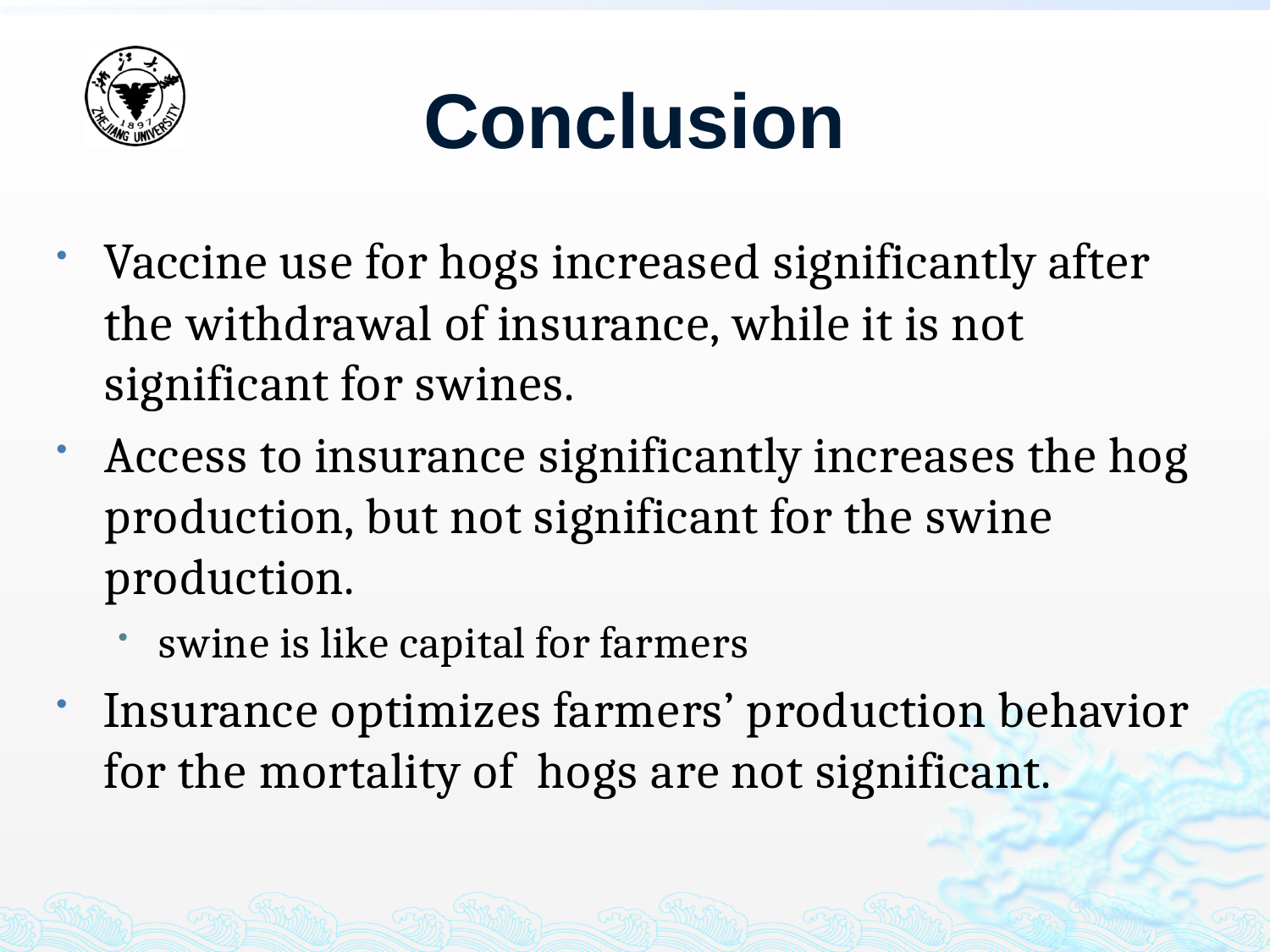

# Conclusion
Vaccine use for hogs increased significantly after the withdrawal of insurance, while it is not significant for swines.
Access to insurance significantly increases the hog production, but not significant for the swine production.
swine is like capital for farmers
Insurance optimizes farmers’ production behavior for the mortality of  hogs are not significant.